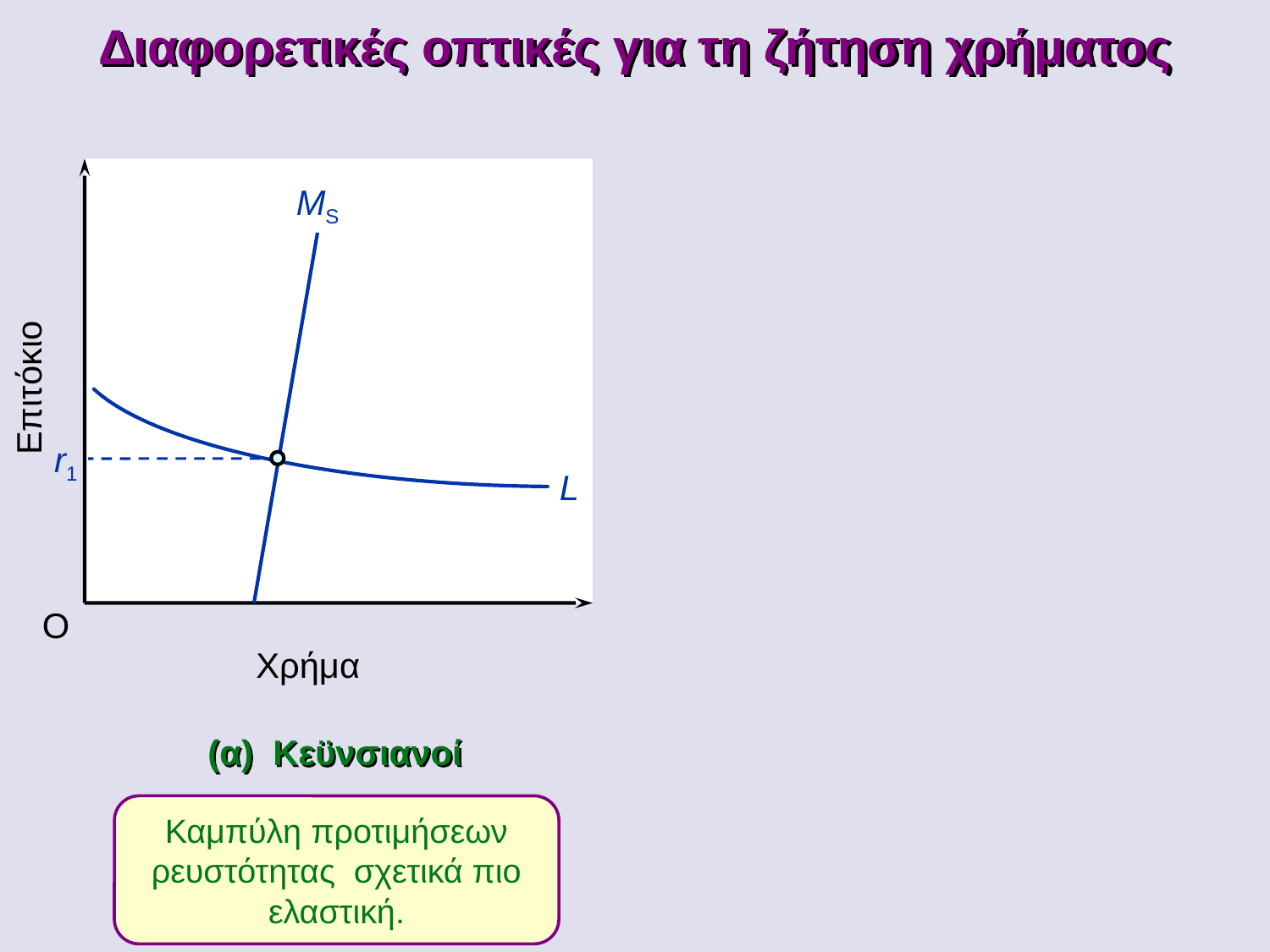

Διαφορετικές οπτικές για τη ζήτηση χρήματος

MS

Επιτόκιο
r1

L
O

Χρήμα
(α)  Κεϋνσιανοί
Καμπύλη προτιμήσεων ρευστότητας  σχετικά πιο ελαστική.